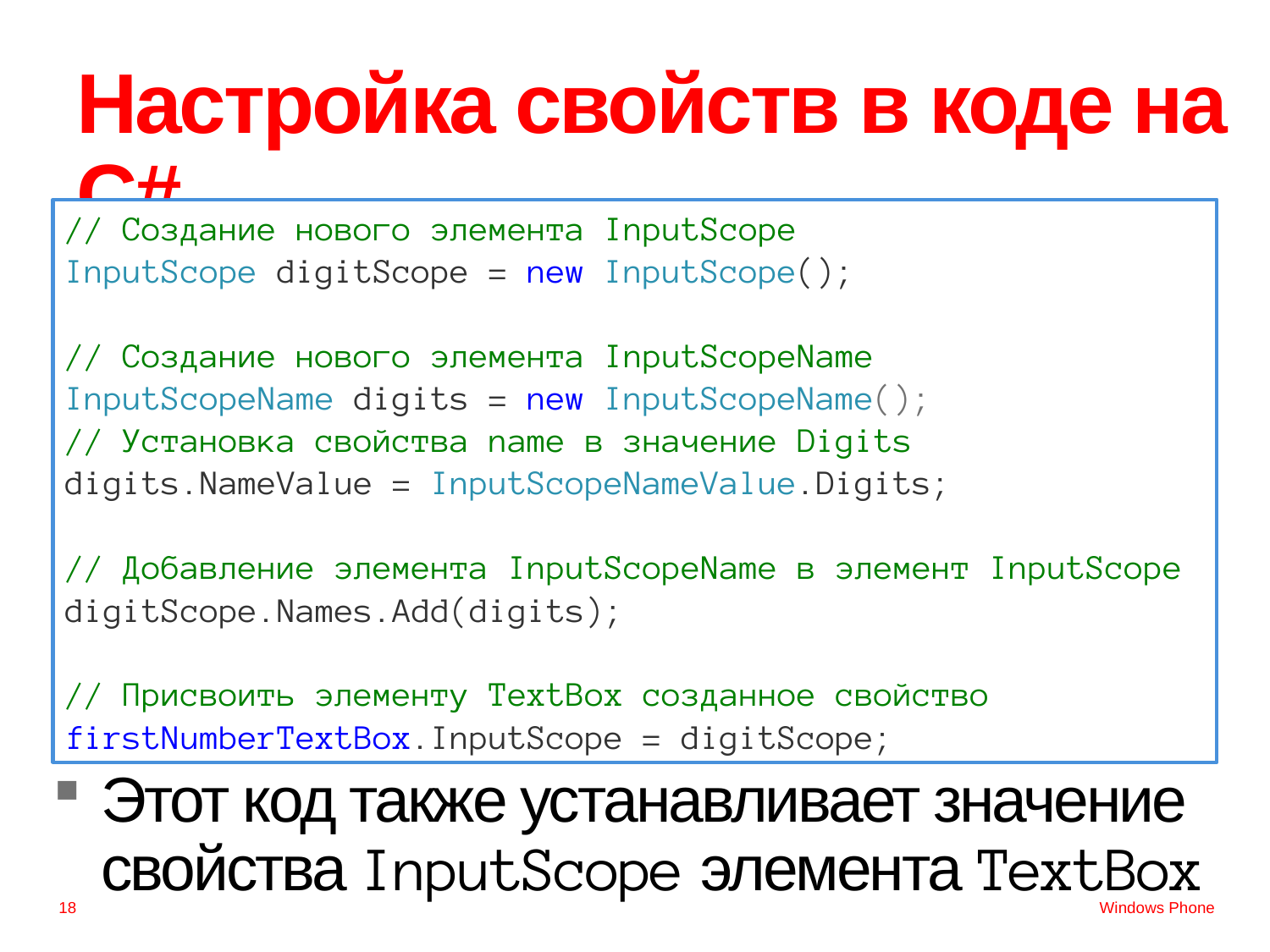

# Настройка свойств в коде на C#
// Создание нового элемента InputScope
InputScope digitScope = new InputScope();
// Создание нового элемента InputScopeName
InputScopeName digits = new InputScopeName();
// Установка свойства name в значение Digits
digits.NameValue = InputScopeNameValue.Digits;
// Добавление элемента InputScopeName в элемент InputScope
digitScope.Names.Add(digits);
// Присвоить элементу TextBox созданное свойство
firstNumberTextBox.InputScope = digitScope;
Этот код также устанавливает значение свойства InputScope элемента TextBox
18